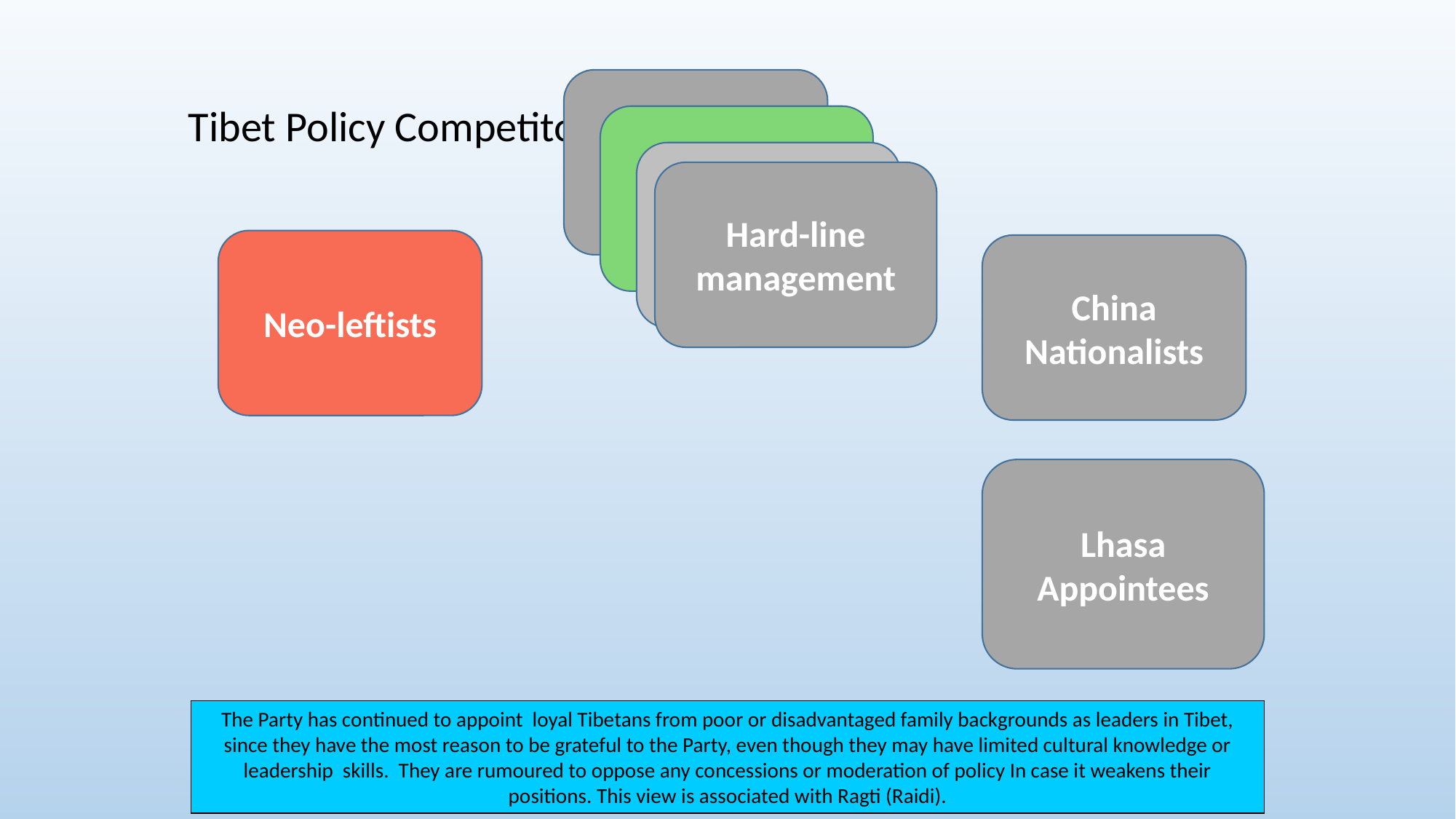

# Tibet Policy Competitors
Pragmatists
Hard-line management
United Front
Hard-line management
Neo-leftists
China Nationalists
Lhasa Appointees
The Party has continued to appoint  loyal Tibetans from poor or disadvantaged family backgrounds as leaders in Tibet, since they have the most reason to be grateful to the Party, even though they may have limited cultural knowledge or leadership  skills.  They are rumoured to oppose any concessions or moderation of policy In case it weakens their positions. This view is associated with Ragti (Raidi).